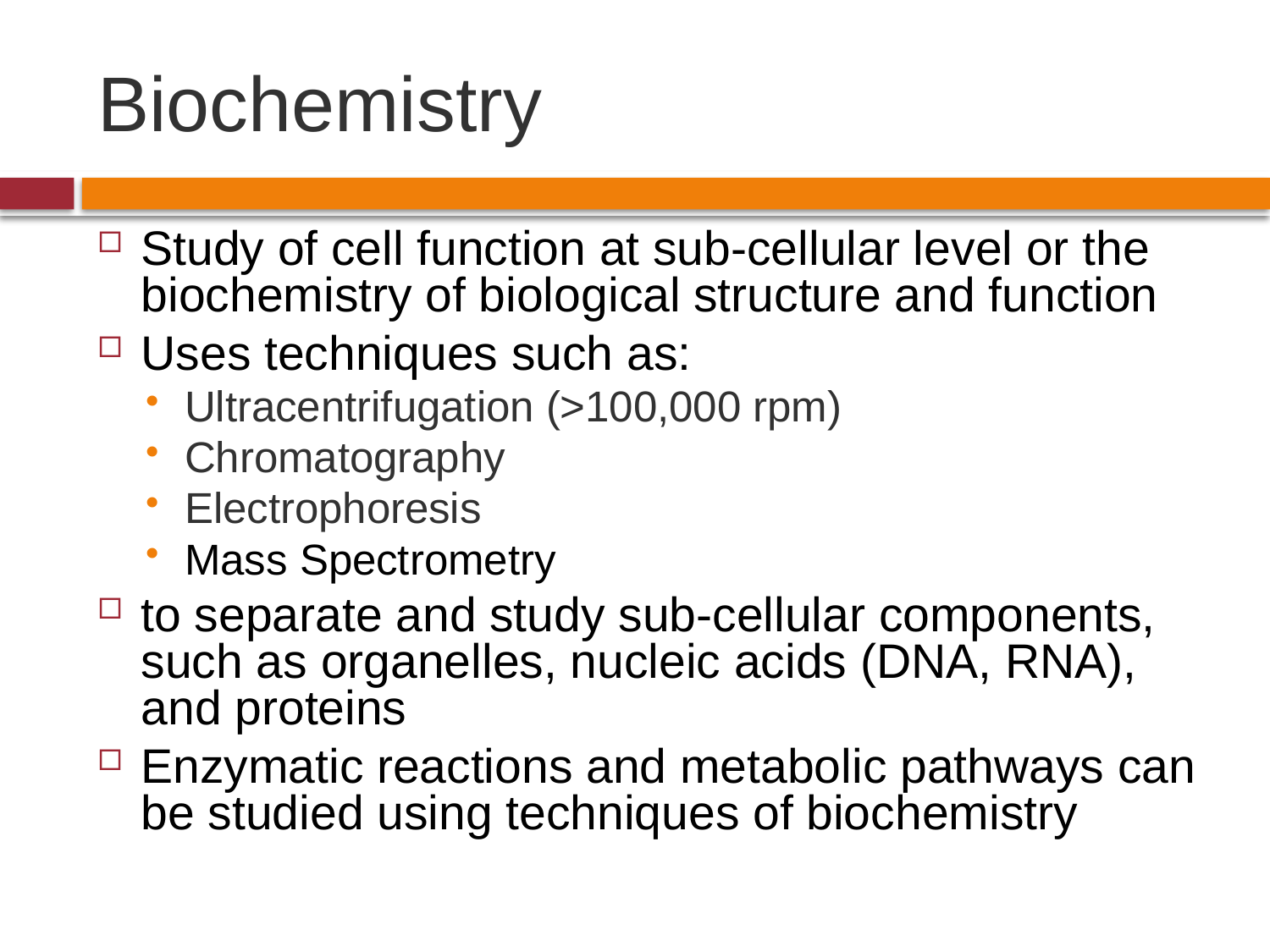

# Biochemistry
Study of cell function at sub-cellular level or the biochemistry of biological structure and function
Uses techniques such as:
Ultracentrifugation (>100,000 rpm)
Chromatography
Electrophoresis
Mass Spectrometry
to separate and study sub-cellular components, such as organelles, nucleic acids (DNA, RNA), and proteins
Enzymatic reactions and metabolic pathways can be studied using techniques of biochemistry